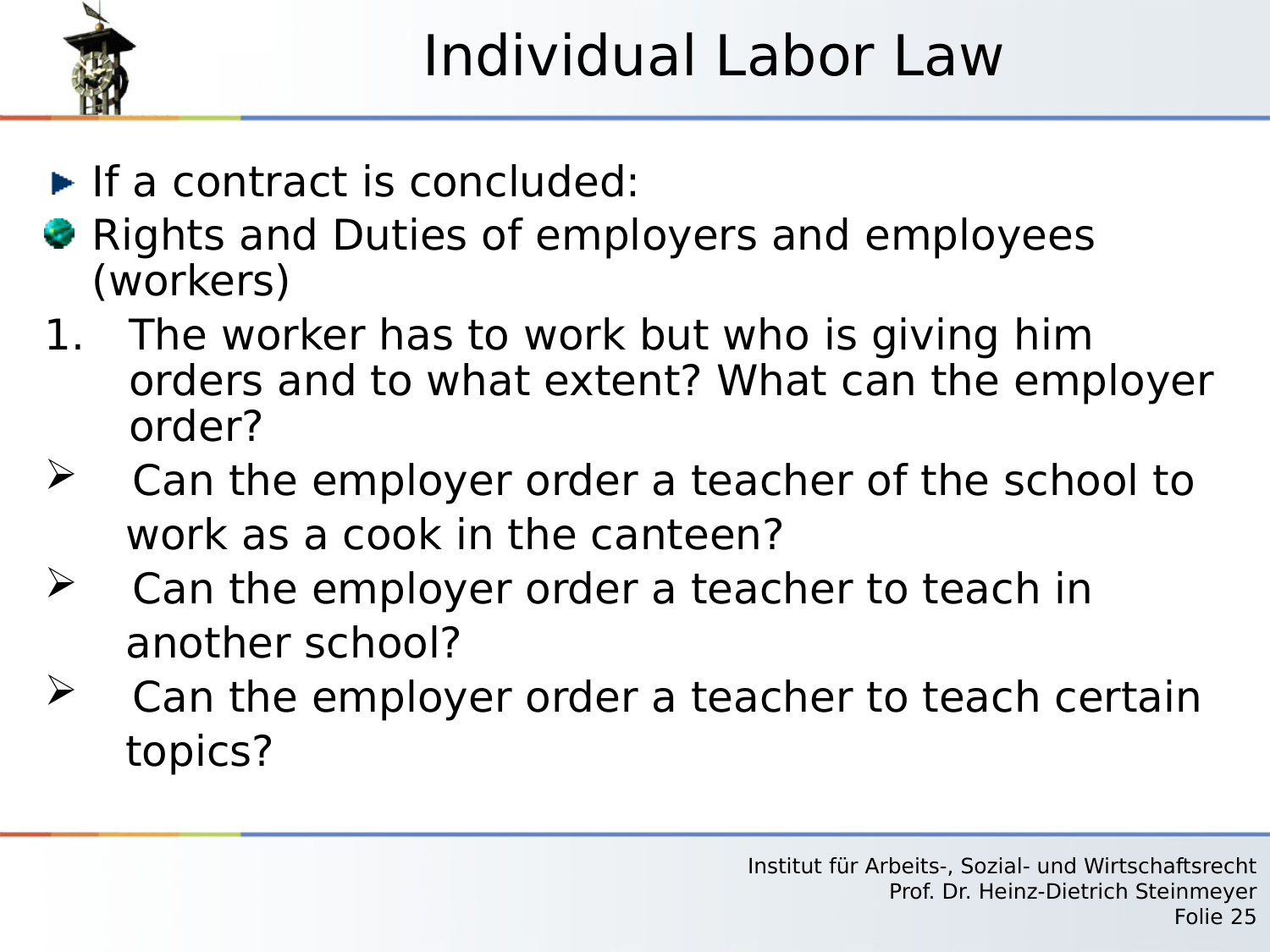

# Individual Labor Law
If a contract is concluded:
Rights and Duties of employers and employees (workers)
The worker has to work but who is giving him orders and to what extent? What can the employer order?
   Can the employer order a teacher of the school to
      work as a cook in the canteen?
   Can the employer order a teacher to teach in
      another school?
   Can the employer order a teacher to teach certain
      topics?